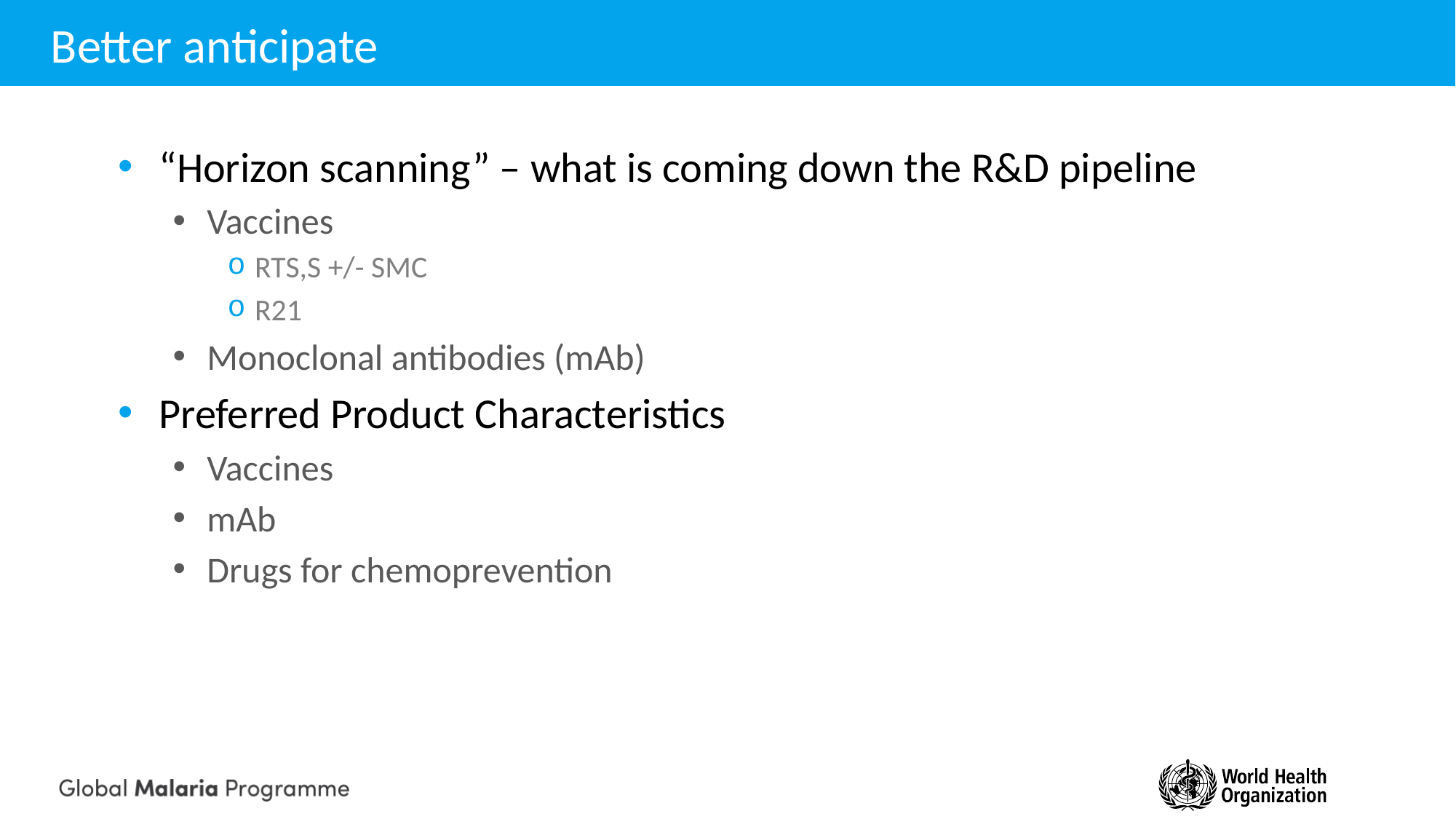

# Better anticipate
“Horizon scanning” – what is coming down the R&D pipeline
Vaccines
RTS,S +/- SMC
R21
Monoclonal antibodies (mAb)
Preferred Product Characteristics
Vaccines
mAb
Drugs for chemoprevention